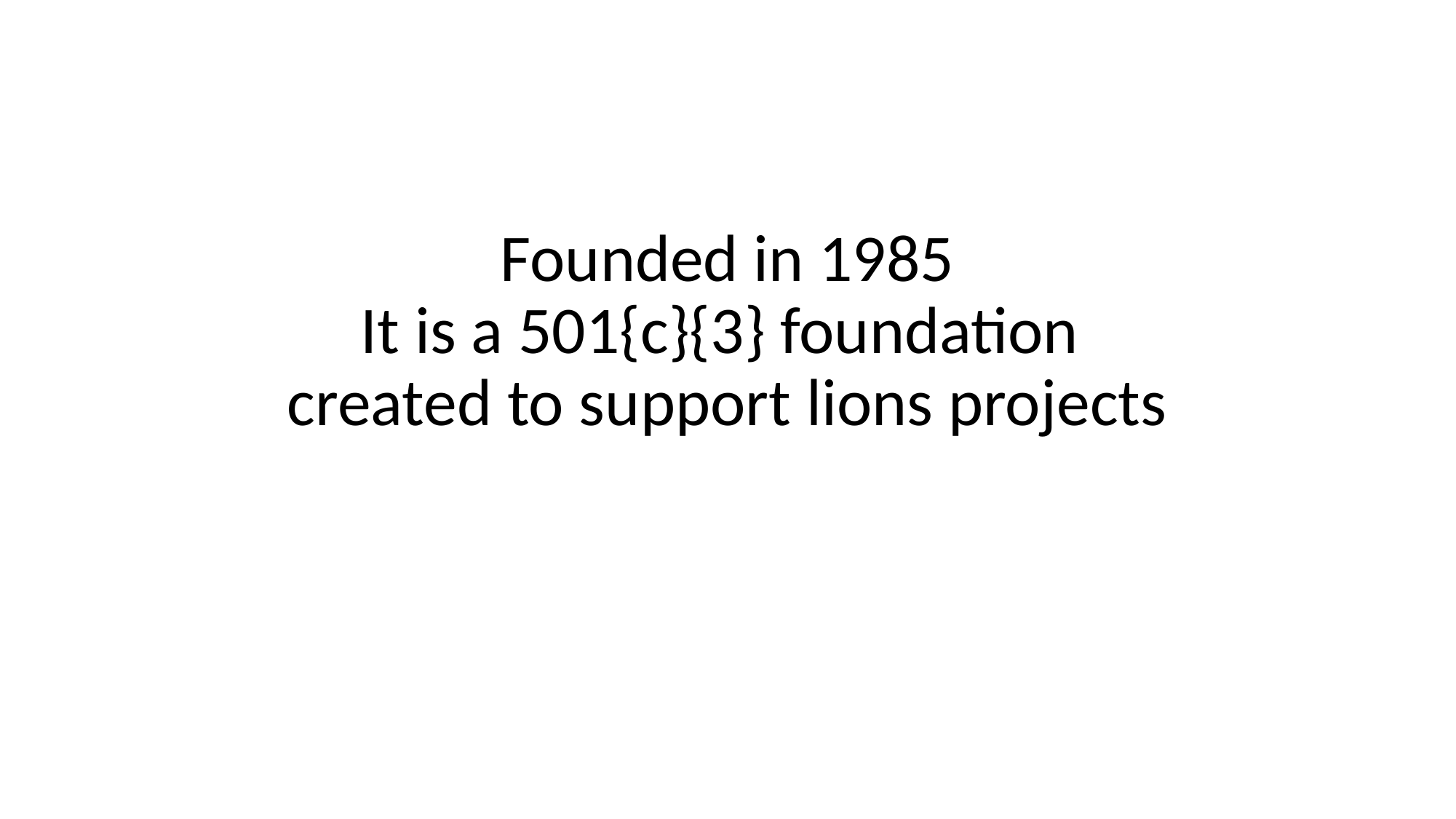

# Founded in 1985 It is a 501{c}{3} foundation created to support lions projects